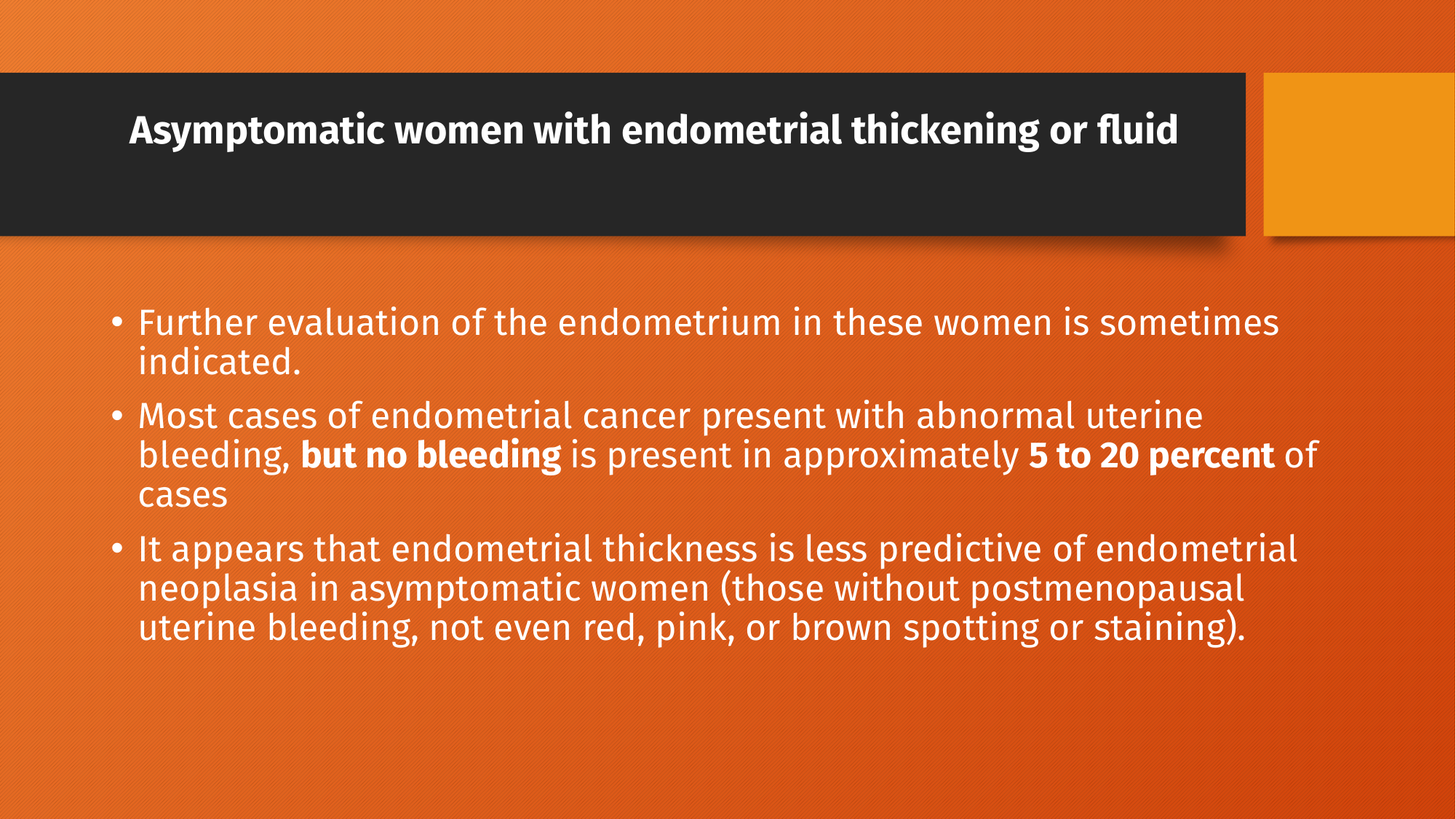

# Asymptomatic women with endometrial thickening or fluid
Further evaluation of the endometrium in these women is sometimes indicated.
Most cases of endometrial cancer present with abnormal uterine bleeding, but no bleeding is present in approximately 5 to 20 percent of cases
It appears that endometrial thickness is less predictive of endometrial neoplasia in asymptomatic women (those without postmenopausal uterine bleeding, not even red, pink, or brown spotting or staining).